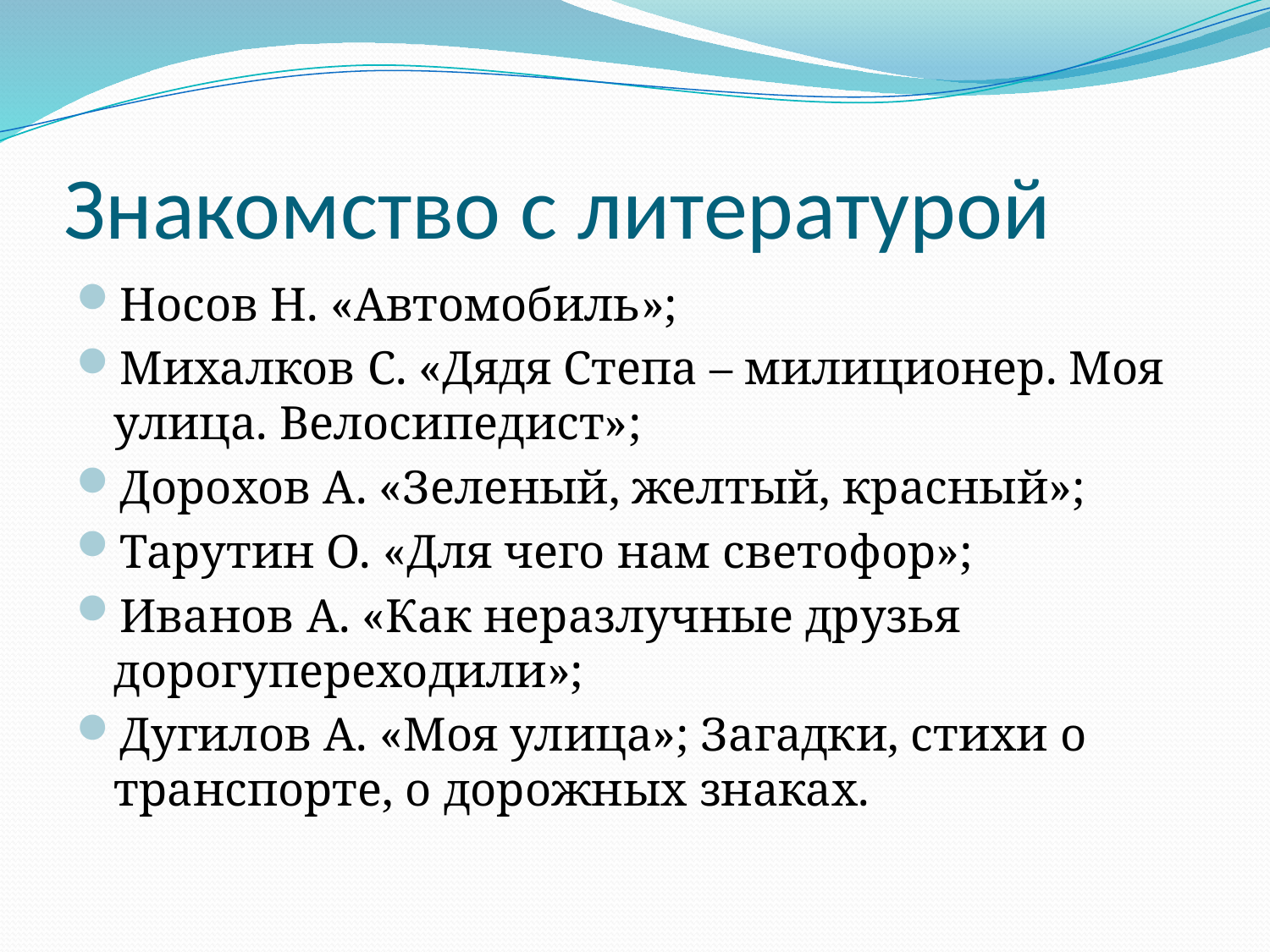

# Знакомство с литературой
Носов Н. «Автомобиль»;
Михалков С. «Дядя Степа – милиционер. Моя улица. Велосипедист»;
Дорохов А. «Зеленый, желтый, красный»;
Тарутин О. «Для чего нам светофор»;
Иванов А. «Как неразлучные друзья дорогупереходили»;
Дугилов А. «Моя улица»; Загадки, стихи о транспорте, о дорожных знаках.